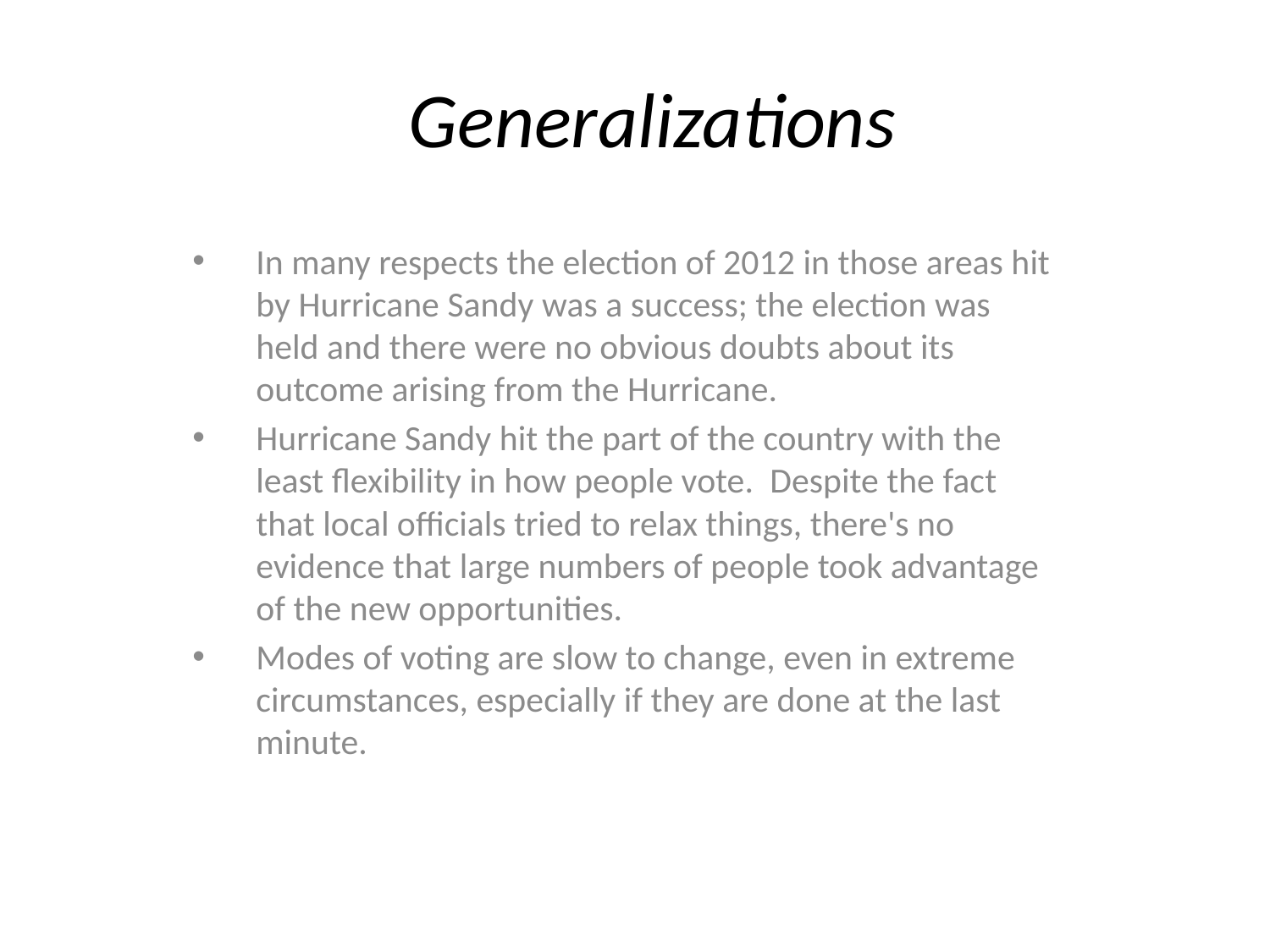

# Generalizations
In many respects the election of 2012 in those areas hit by Hurricane Sandy was a success; the election was held and there were no obvious doubts about its outcome arising from the Hurricane.
Hurricane Sandy hit the part of the country with the least flexibility in how people vote.  Despite the fact that local officials tried to relax things, there's no evidence that large numbers of people took advantage of the new opportunities.
Modes of voting are slow to change, even in extreme circumstances, especially if they are done at the last minute.